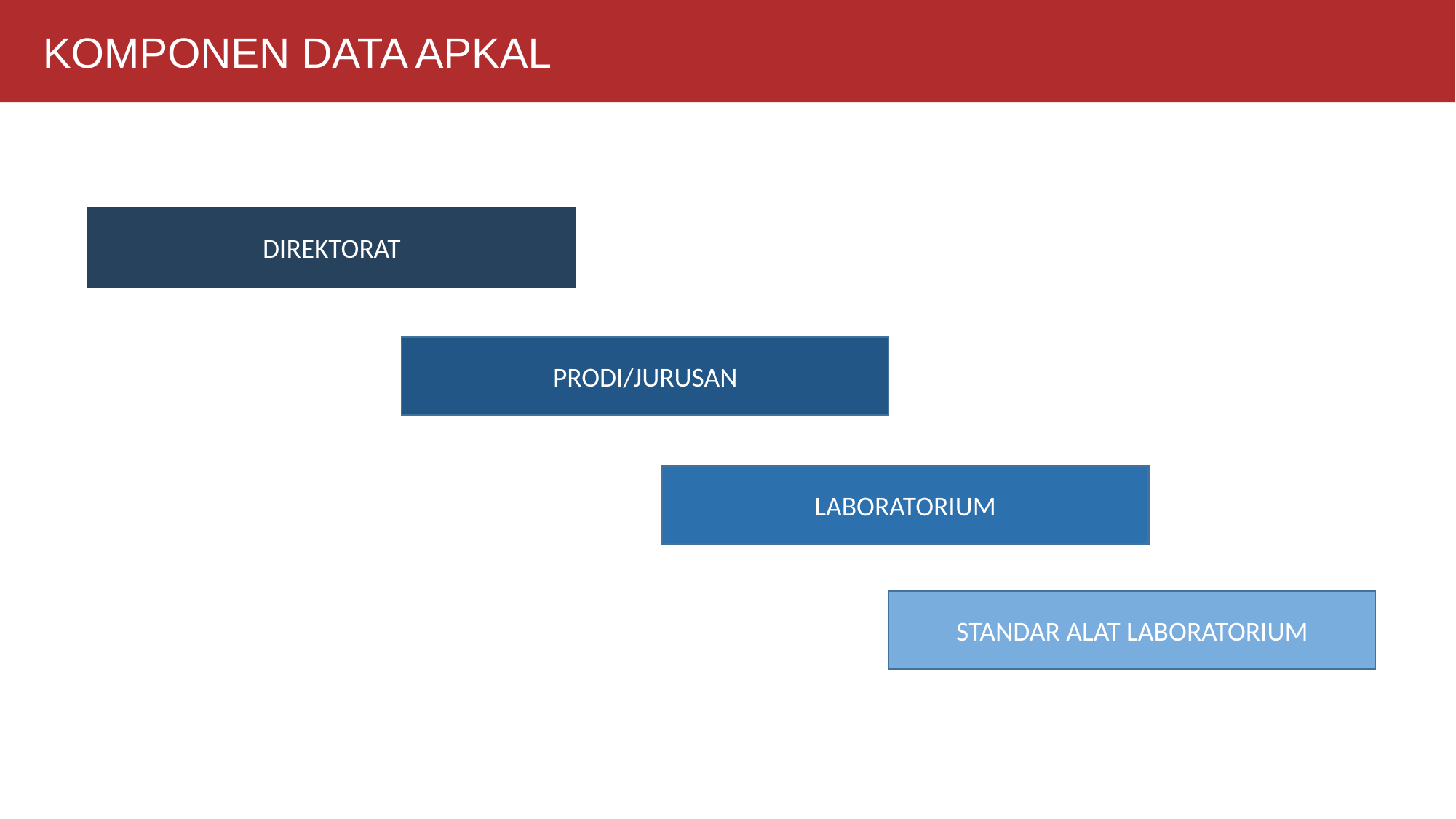

KOMPONEN DATA APKAL
DIREKTORAT
PRODI/JURUSAN
LABORATORIUM
STANDAR ALAT LABORATORIUM